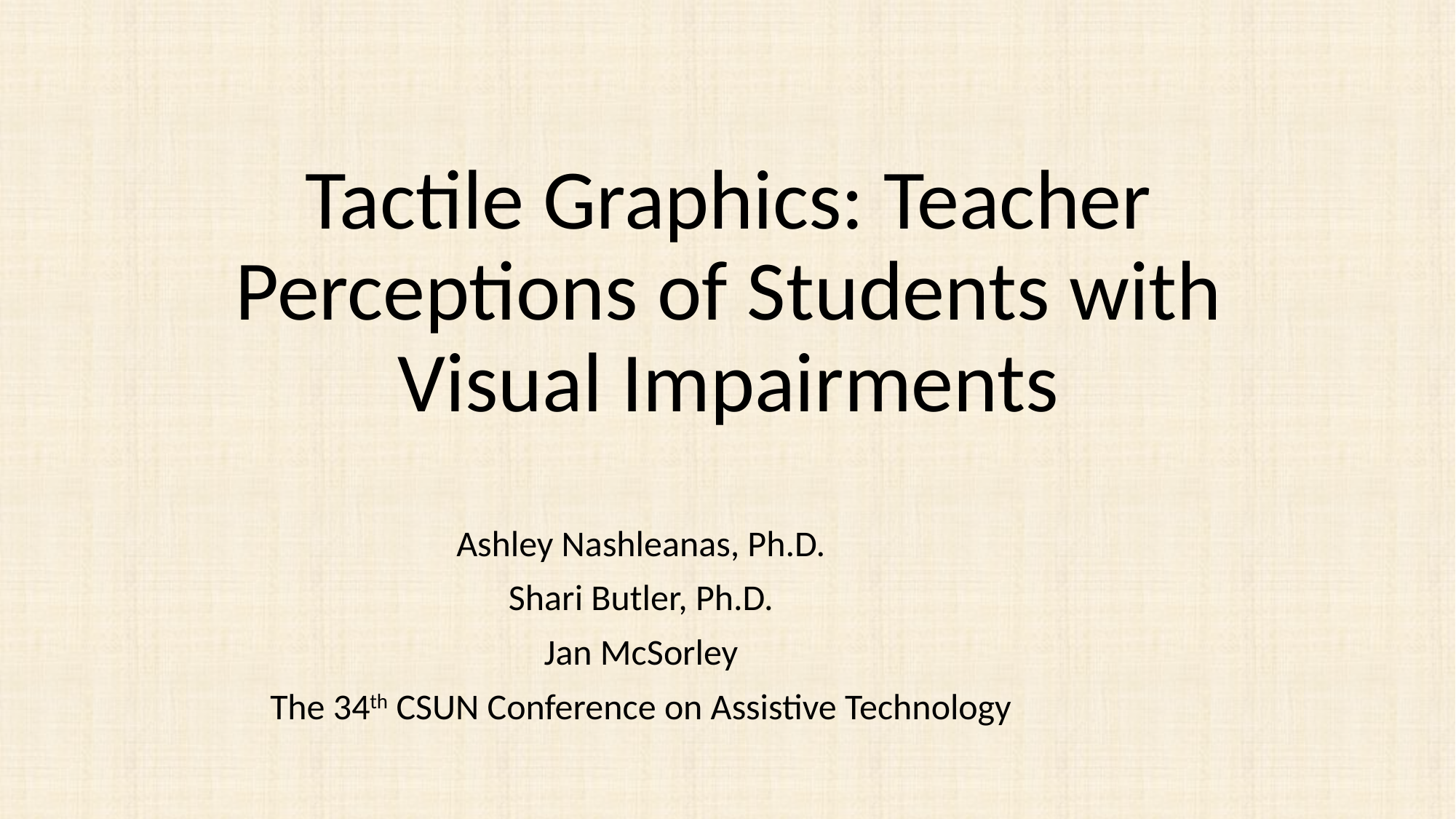

# Tactile Graphics: Teacher Perceptions of Students with Visual Impairments
Ashley Nashleanas, Ph.D.
Shari Butler, Ph.D.
Jan McSorley
The 34th CSUN Conference on Assistive Technology